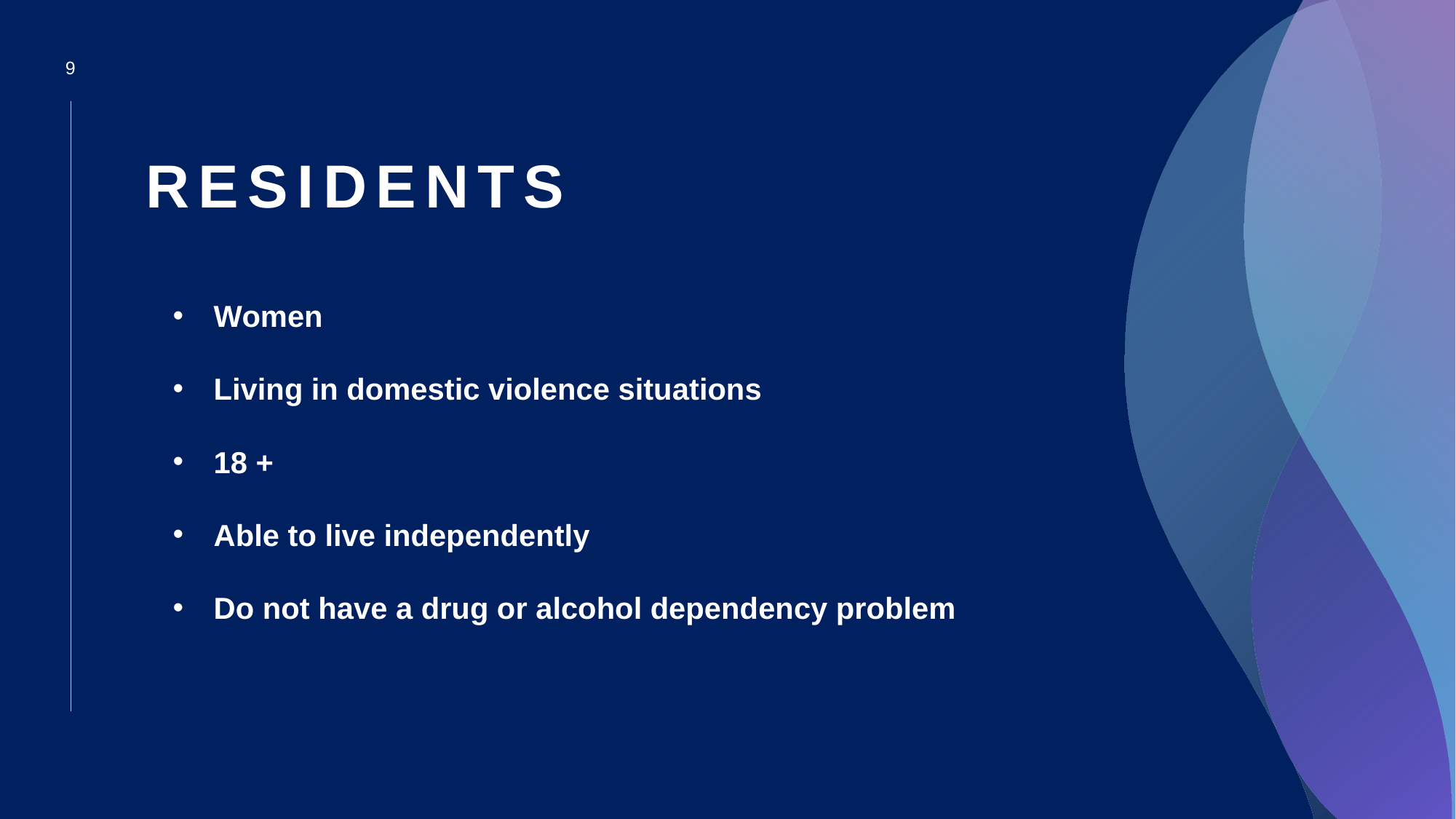

9
# Residents
Women

Living in domestic violence situations

18 +

Able to live independently

Do not have a drug or alcohol dependency problem